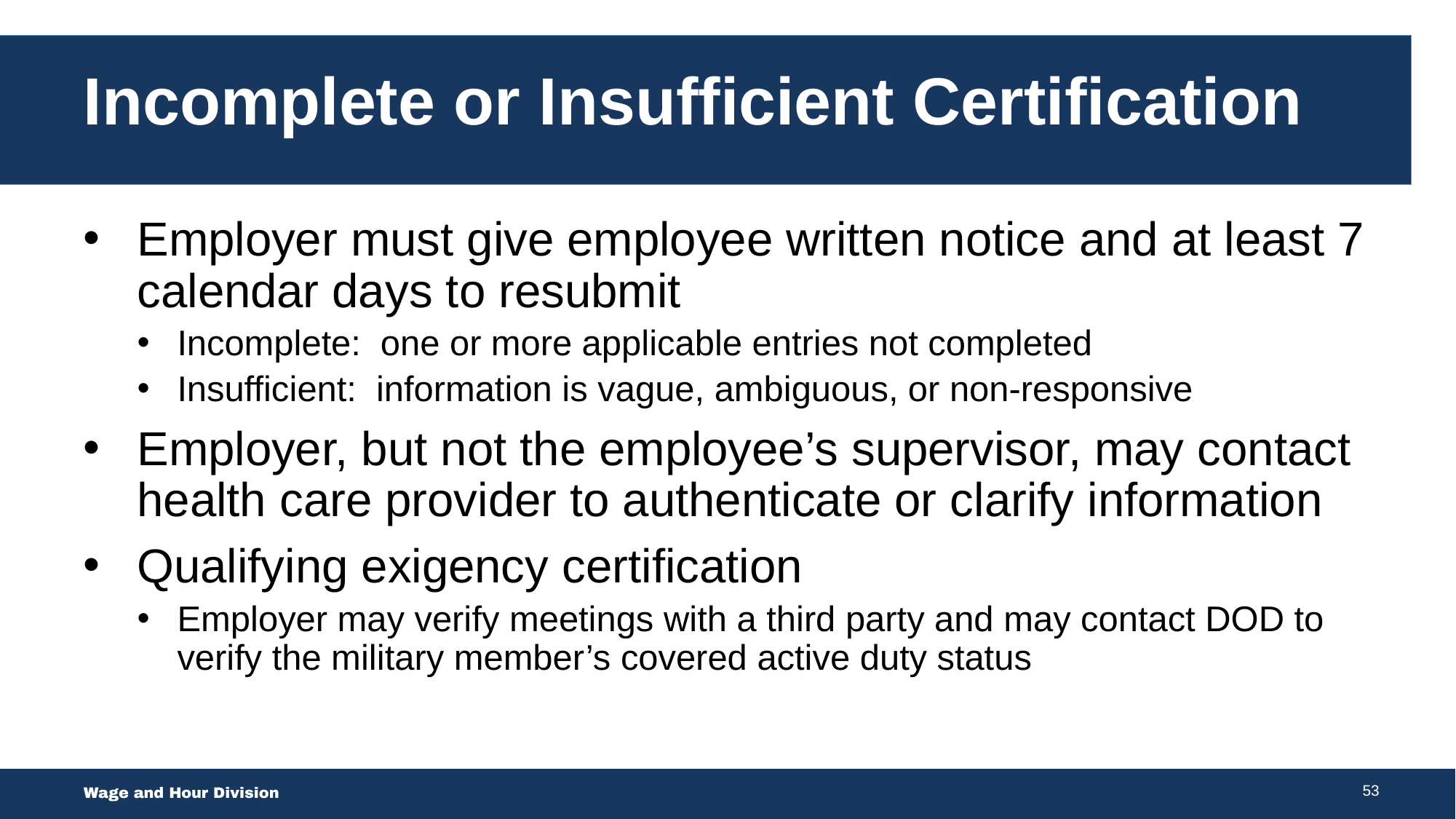

# Incomplete or Insufficient Certification
Employer must give employee written notice and at least 7 calendar days to resubmit
Incomplete:  one or more applicable entries not completed
Insufficient:  information is vague, ambiguous, or non-responsive
Employer, but not the employee’s supervisor, may contact health care provider to authenticate or clarify information
Qualifying exigency certification
Employer may verify meetings with a third party and may contact DOD to verify the military member’s covered active duty status